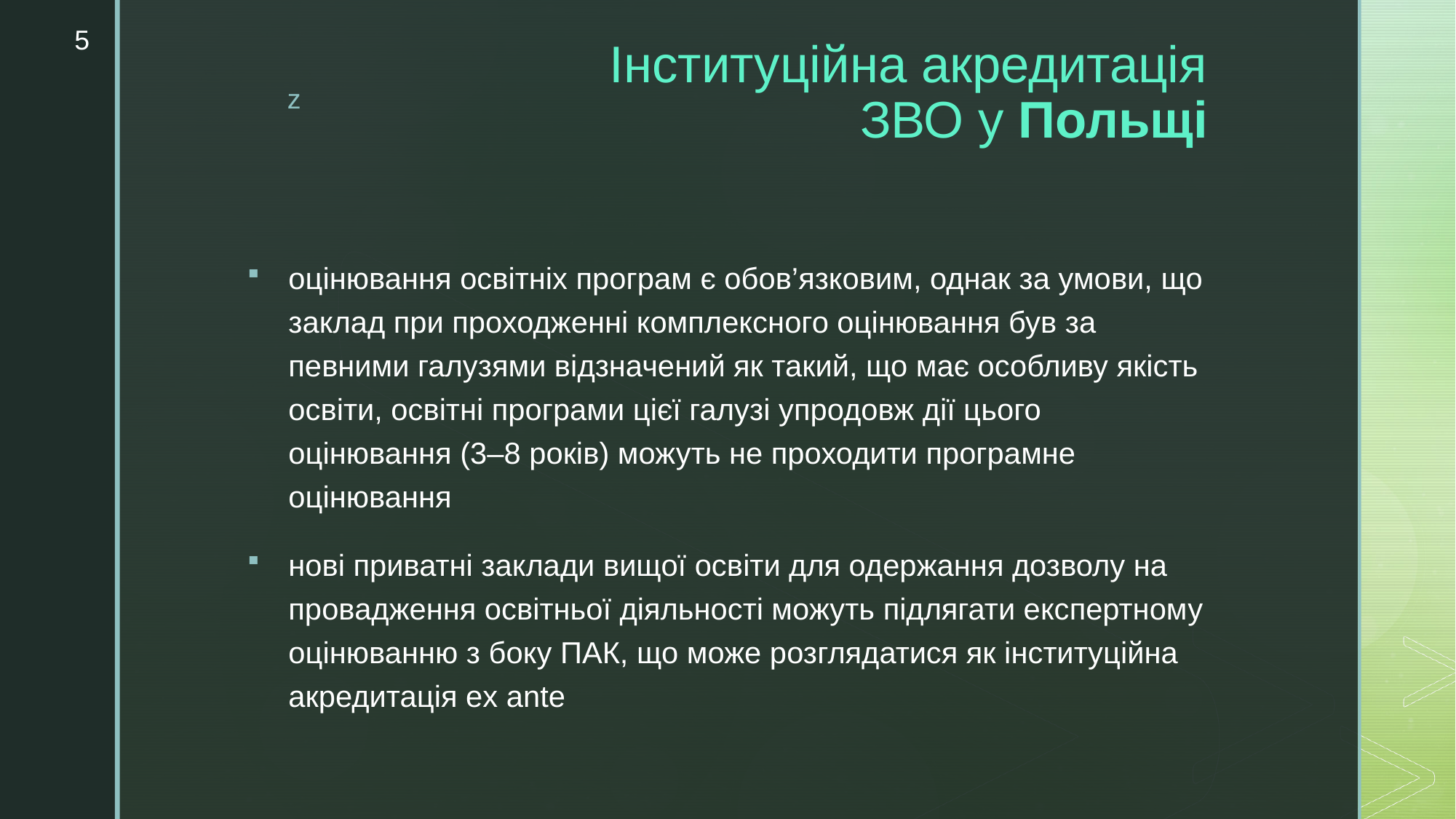

5
# Інституційна акредитація ЗВО у Польщі
оцінювання освітніх програм є обов’язковим, однак за умови, що заклад при проходженні комплексного оцінювання був за певними галузями відзначений як такий, що має особливу якість освіти, освітні програми цієї галузі упродовж дії цього оцінювання (3–8 років) можуть не проходити програмне оцінювання
нові приватні заклади вищої освіти для одержання дозволу на провадження освітньої діяльності можуть підлягати експертному оцінюванню з боку ПАК, що може розглядатися як інституційна акредитація ex ante